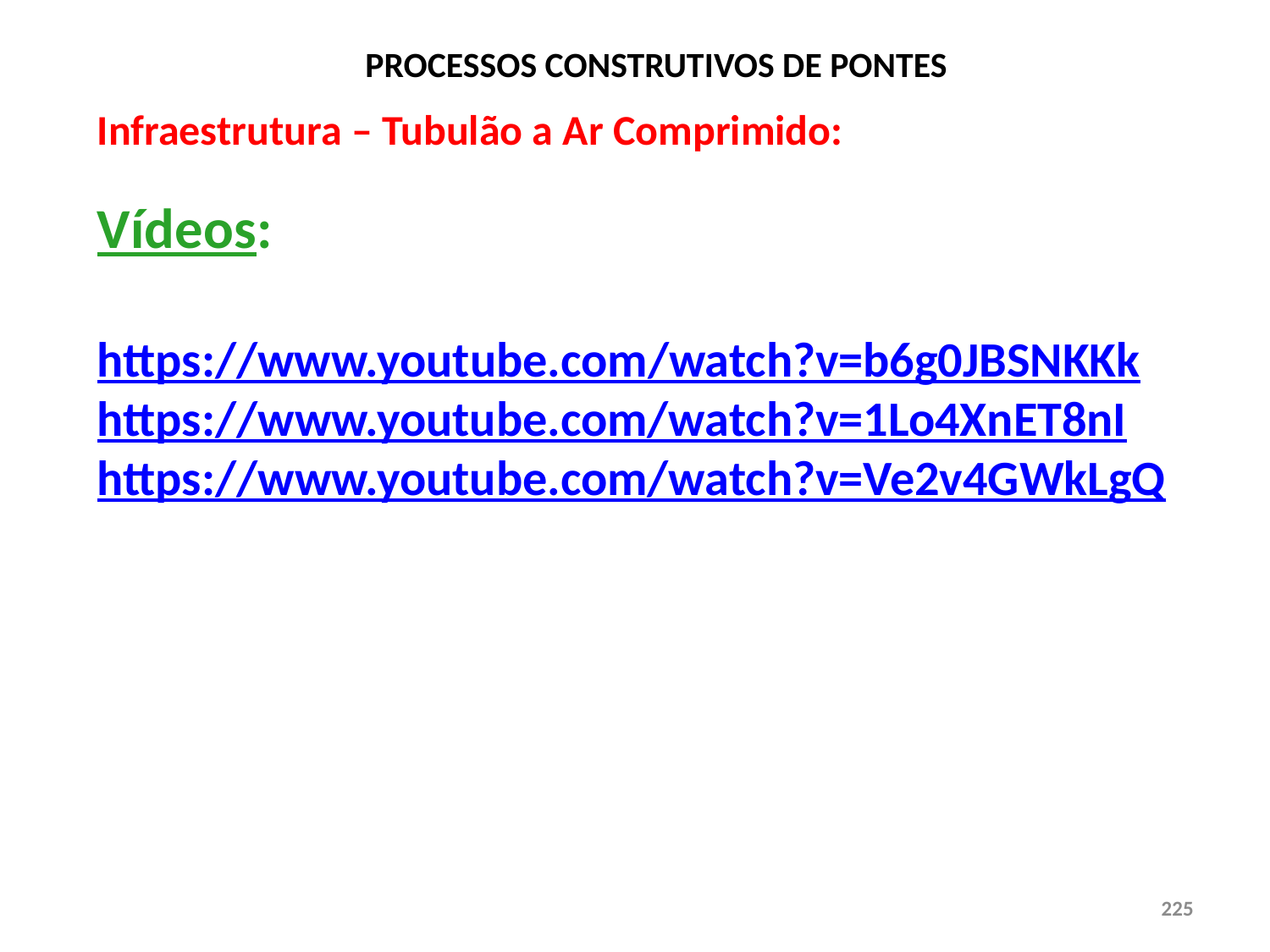

PROCESSOS CONSTRUTIVOS DE PONTES
Infraestrutura – Tubulão a Ar Comprimido:
Vídeos:

https://www.youtube.com/watch?v=b6g0JBSNKKk
https://www.youtube.com/watch?v=1Lo4XnET8nI
https://www.youtube.com/watch?v=Ve2v4GWkLgQ

225